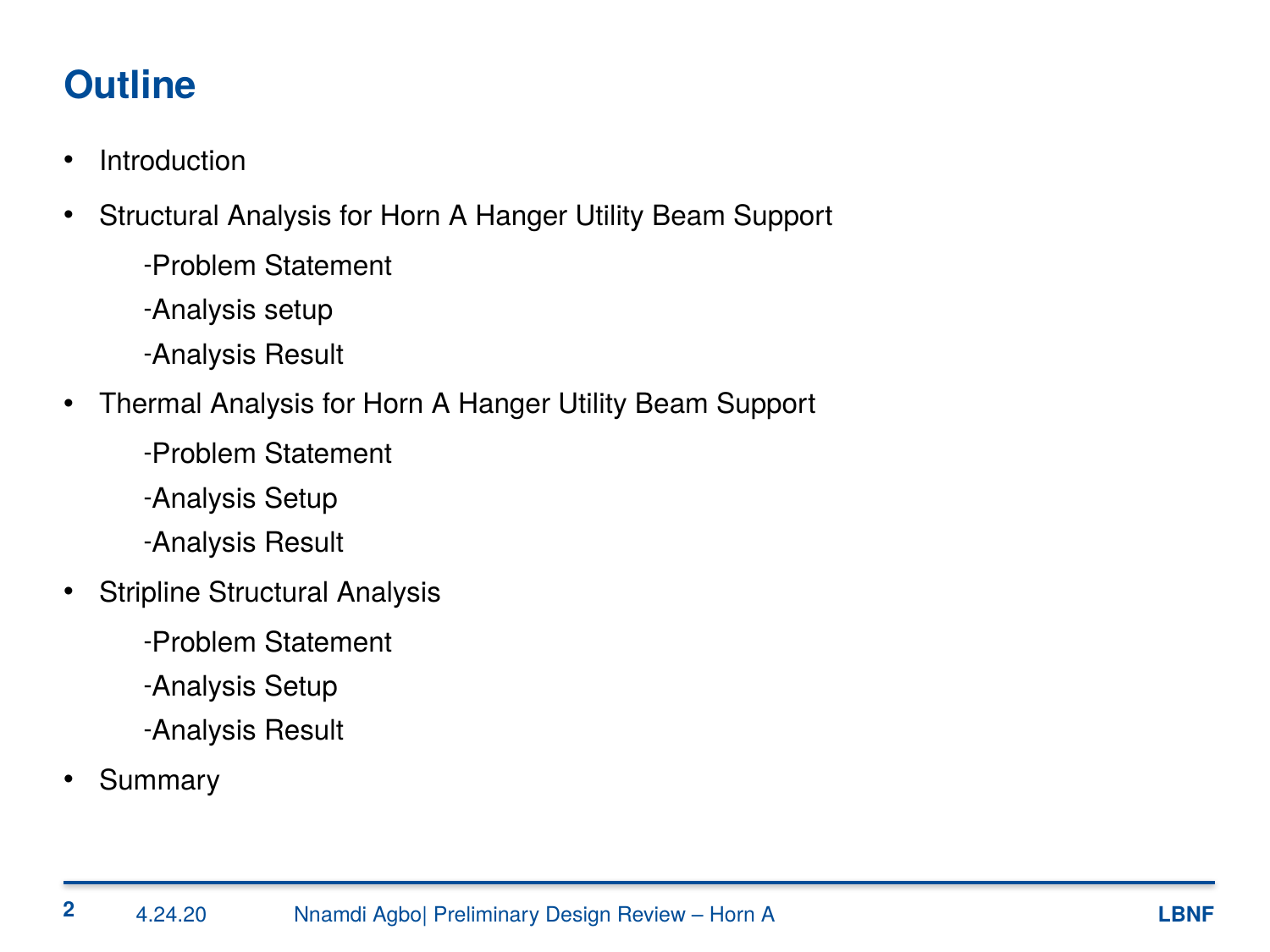

# Outline
Introduction
Structural Analysis for Horn A Hanger Utility Beam Support
Problem Statement
Analysis setup
Analysis Result
Thermal Analysis for Horn A Hanger Utility Beam Support
Problem Statement
Analysis Setup
Analysis Result
Stripline Structural Analysis
Problem Statement
Analysis Setup
Analysis Result
Summary

2
4.24.20
Nnamdi Agbo| Preliminary Design Review – Horn A